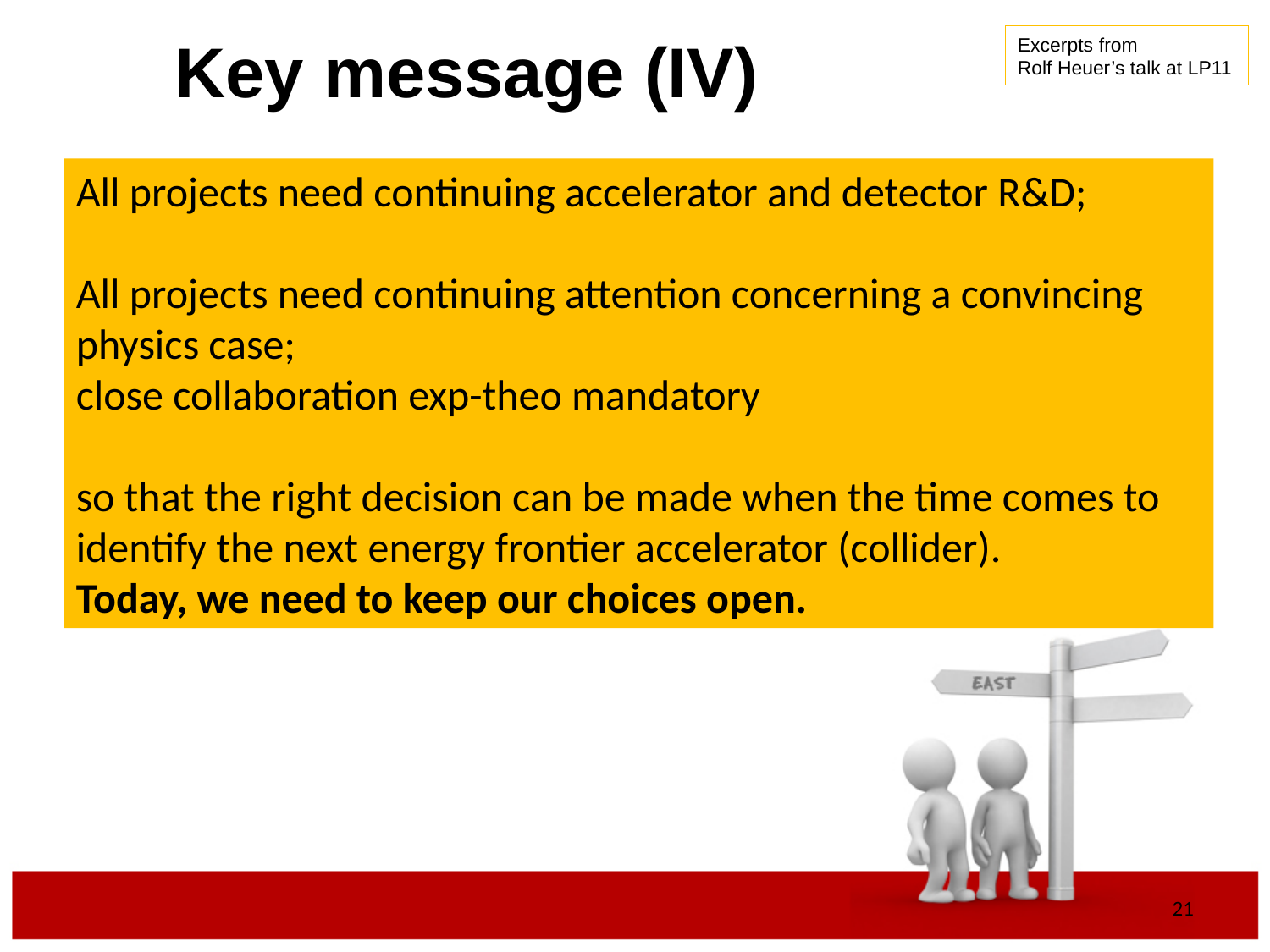

Key message (IV)
Excerpts from
Rolf Heuer’s talk at LP11
All projects need continuing accelerator and detector R&D;

All projects need continuing attention concerning a convincing physics case;
close collaboration exp-theo mandatory

so that the right decision can be made when the time comes to identify the next energy frontier accelerator (collider).
Today, we need to keep our choices open.
21